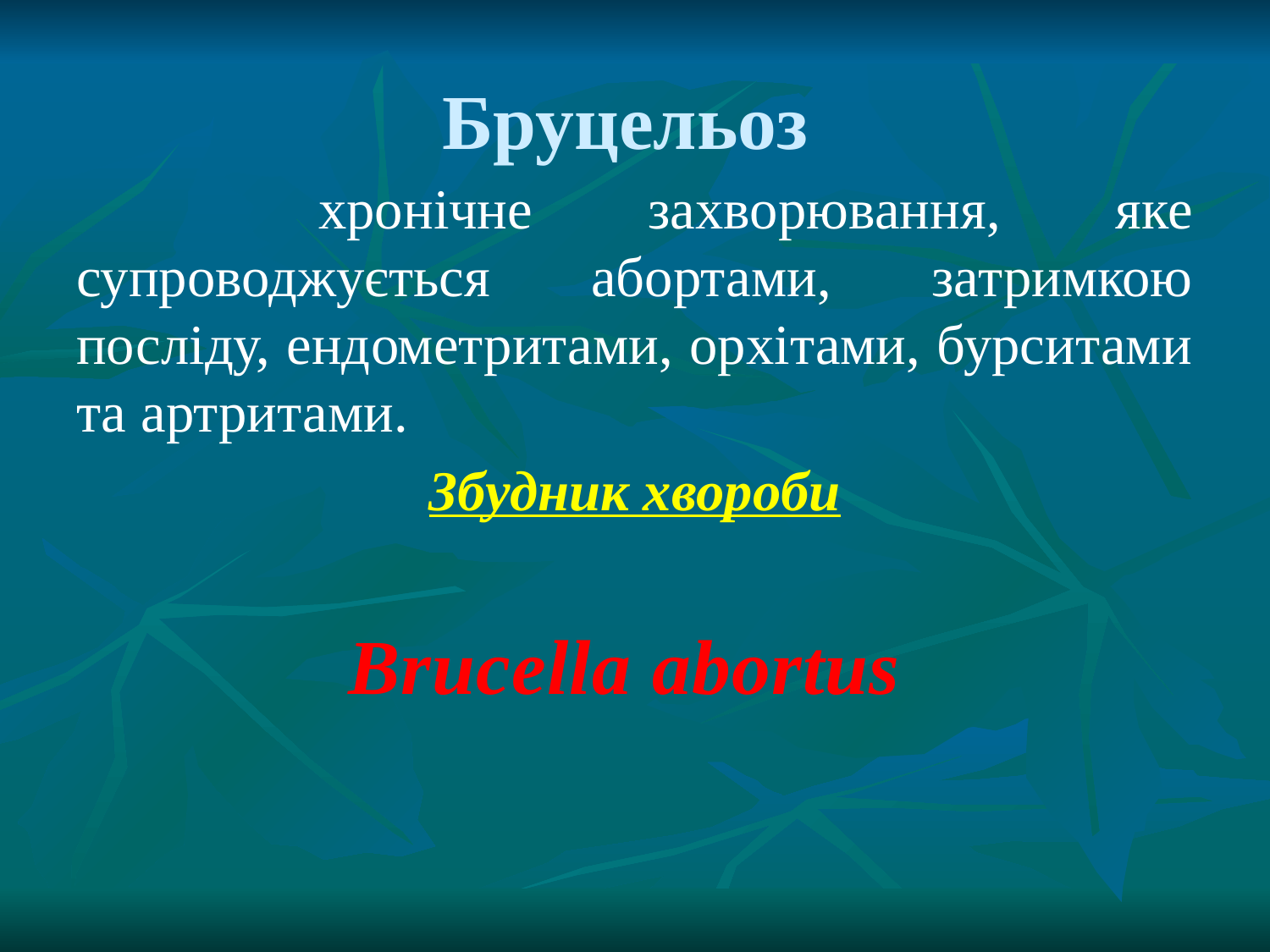

# Бруцельоз
	 хронічне захворювання, яке супроводжується абортами, затримкою посліду, ендометритами, орхітами, бурситами та артритами.
Збудник хвороби

Brucella abortus